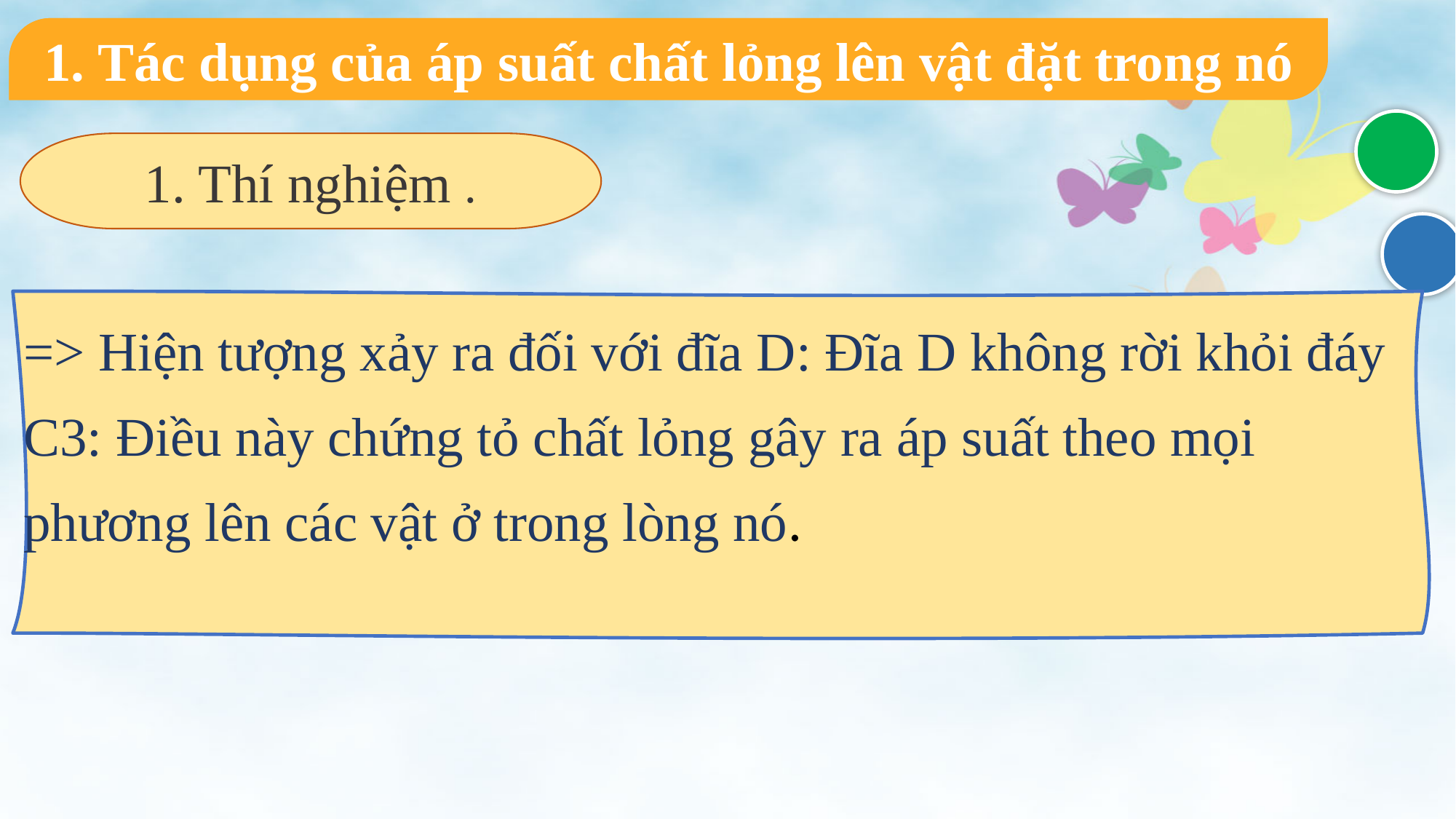

I. Sự tồn tại của áp suất chất lỏng
1. Tác dụng của áp suất chất lỏng lên vật đặt trong nó

1. Thí nghiệm .

=> Hiện tượng xảy ra đối với đĩa D: Đĩa D không rời khỏi đáy
C3: Điều này chứng tỏ chất lỏng gây ra áp suất theo mọi phương lên các vật ở trong lòng nó.